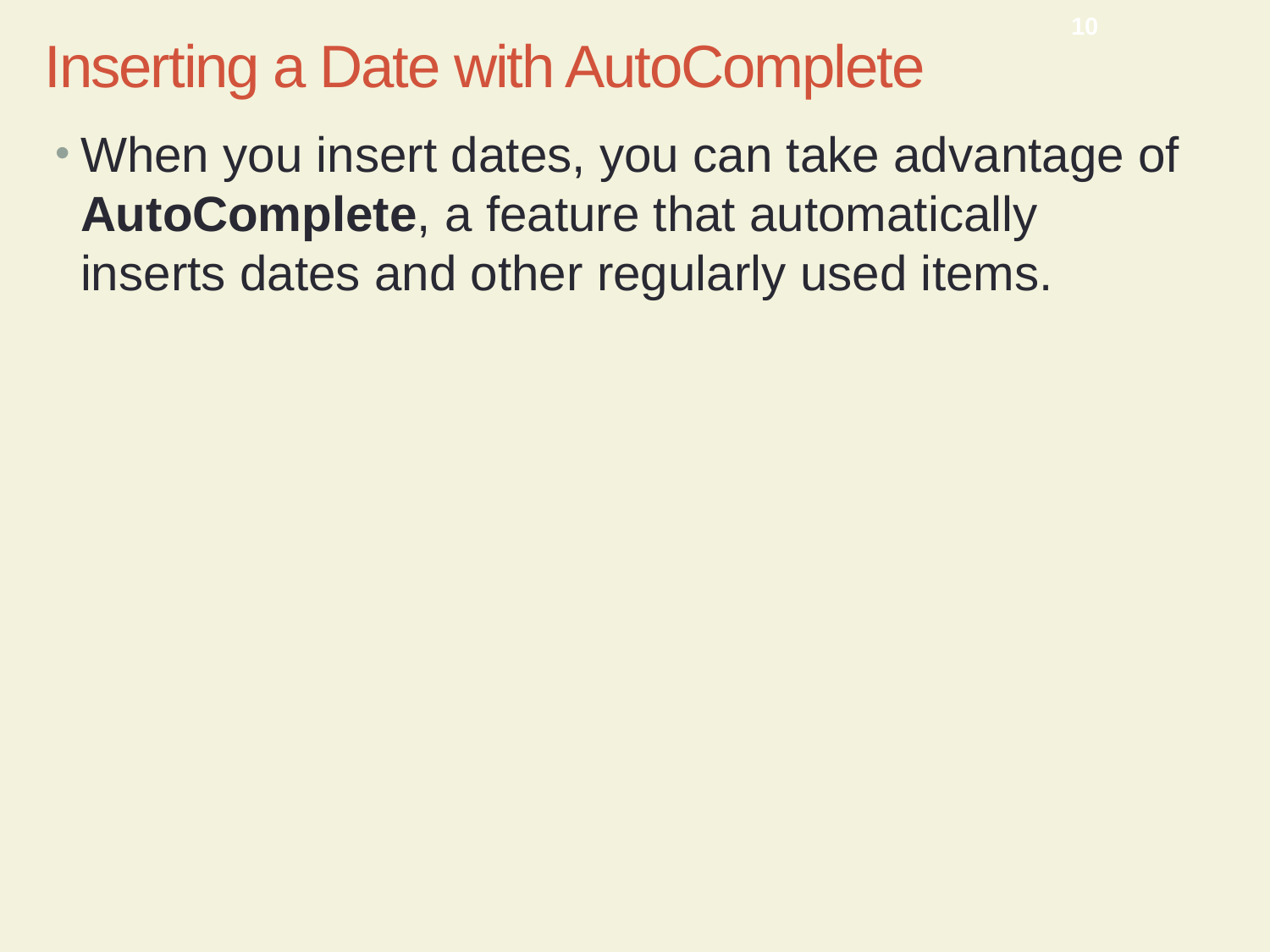

CMPTR Chapter 10: Creating a Document
10
# Inserting a Date with AutoComplete
When you insert dates, you can take advantage of AutoComplete, a feature that automatically inserts dates and other regularly used items.